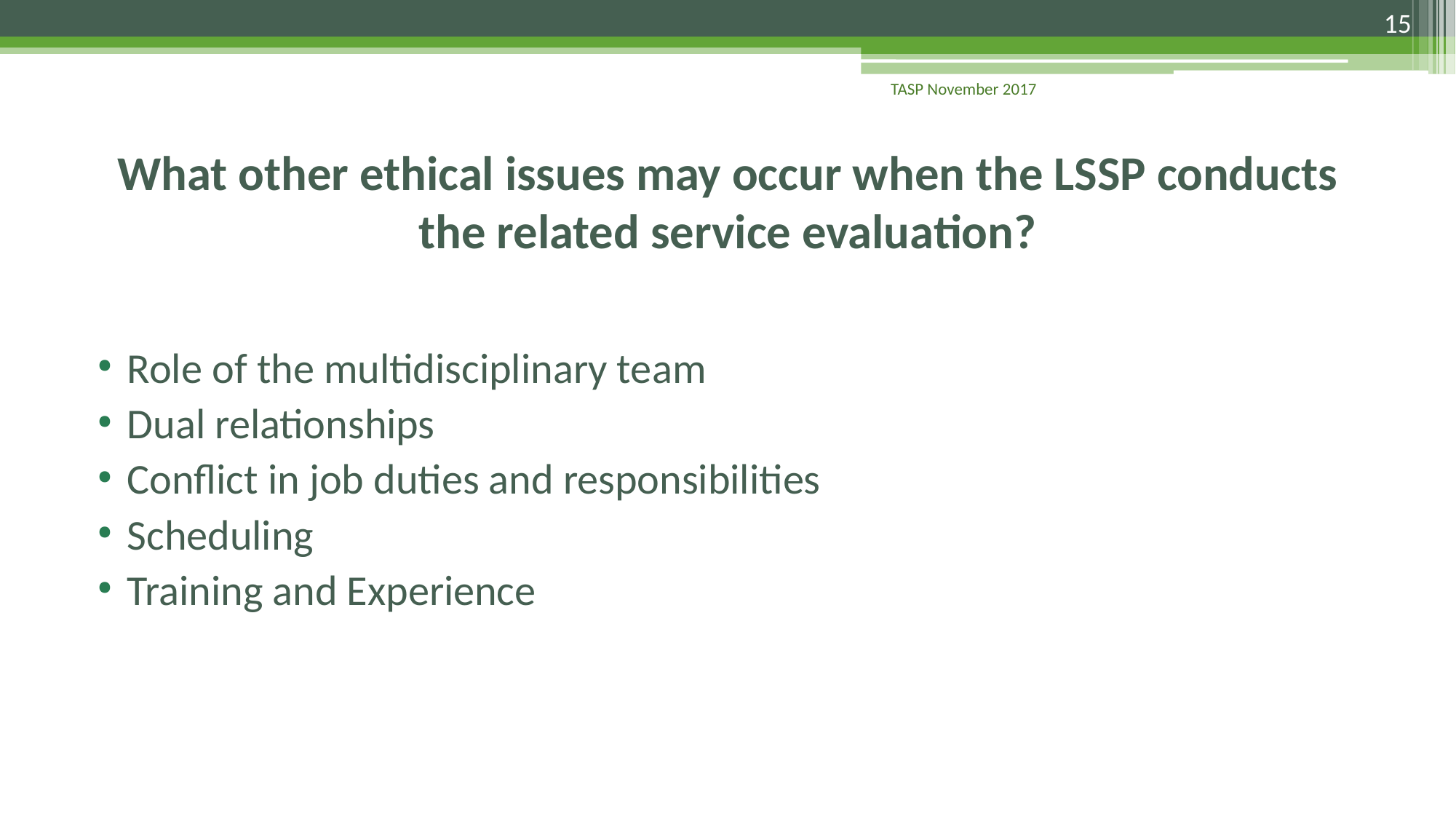

15
TASP November 2017
# What other ethical issues may occur when the LSSP conducts the related service evaluation?
Role of the multidisciplinary team
Dual relationships
Conflict in job duties and responsibilities
Scheduling
Training and Experience